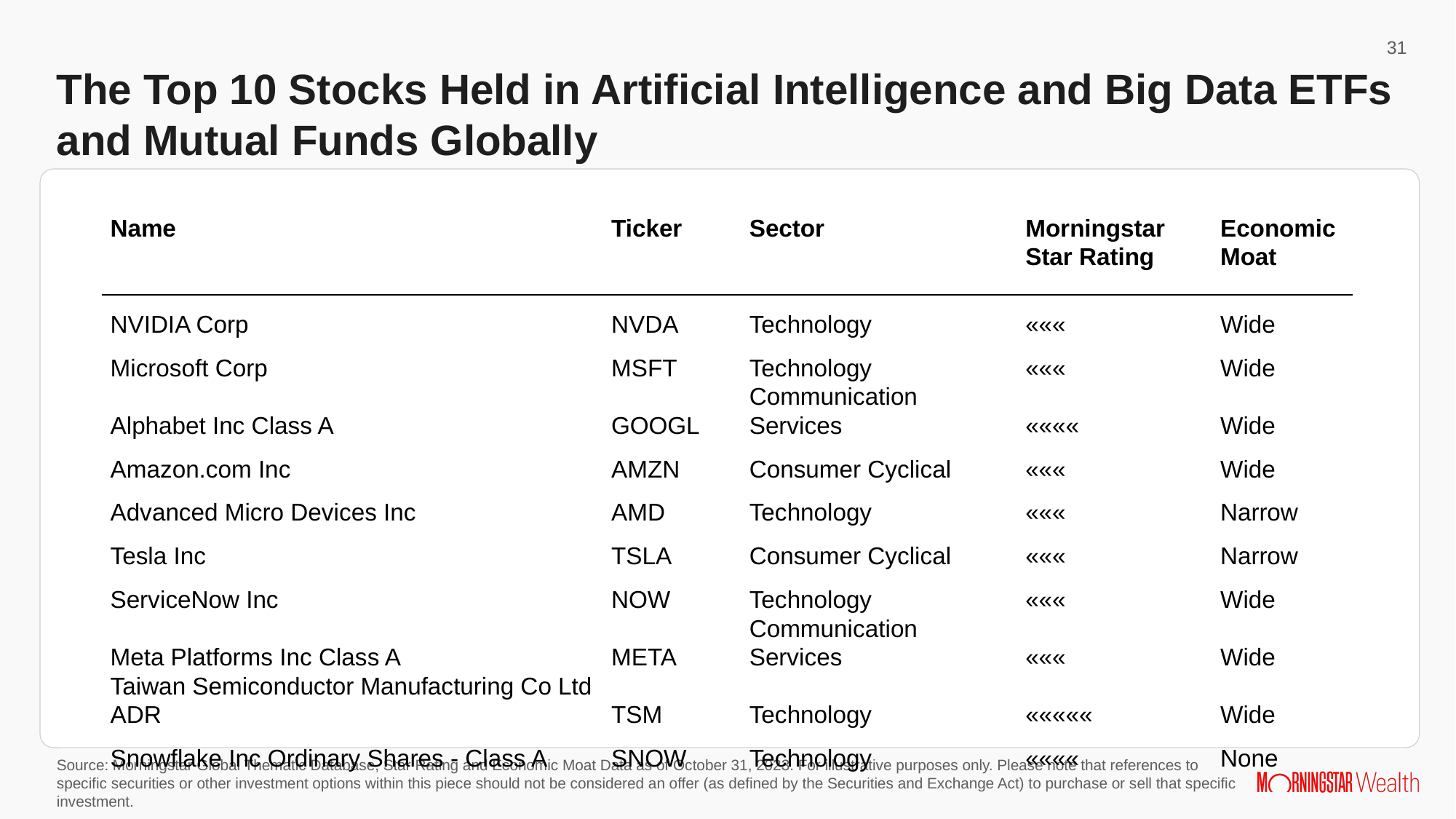

The Top 10 Stocks Held in Artificial Intelligence and Big Data ETFs and Mutual Funds Globally

| Name | Ticker | Sector | Morningstar Star Rating | Economic Moat |
| --- | --- | --- | --- | --- |
| NVIDIA Corp | NVDA | Technology | ««« | Wide |
| Microsoft Corp | MSFT | Technology | ««« | Wide |
| Alphabet Inc Class A | GOOGL | Communication Services | «««« | Wide |
| Amazon.com Inc | AMZN | Consumer Cyclical | ««« | Wide |
| Advanced Micro Devices Inc | AMD | Technology | ««« | Narrow |
| Tesla Inc | TSLA | Consumer Cyclical | ««« | Narrow |
| ServiceNow Inc | NOW | Technology | ««« | Wide |
| Meta Platforms Inc Class A | META | Communication Services | ««« | Wide |
| Taiwan Semiconductor Manufacturing Co Ltd ADR | TSM | Technology | ««««« | Wide |
| Snowflake Inc Ordinary Shares - Class A | SNOW | Technology | «««« | None |

Source: Morningstar Global Thematic Database, Star Rating and Economic Moat Data as of October 31, 2023. For illustrative purposes only. Please note that references to specific securities or other investment options within this piece should not be considered an offer (as defined by the Securities and Exchange Act) to purchase or sell that specific investment.